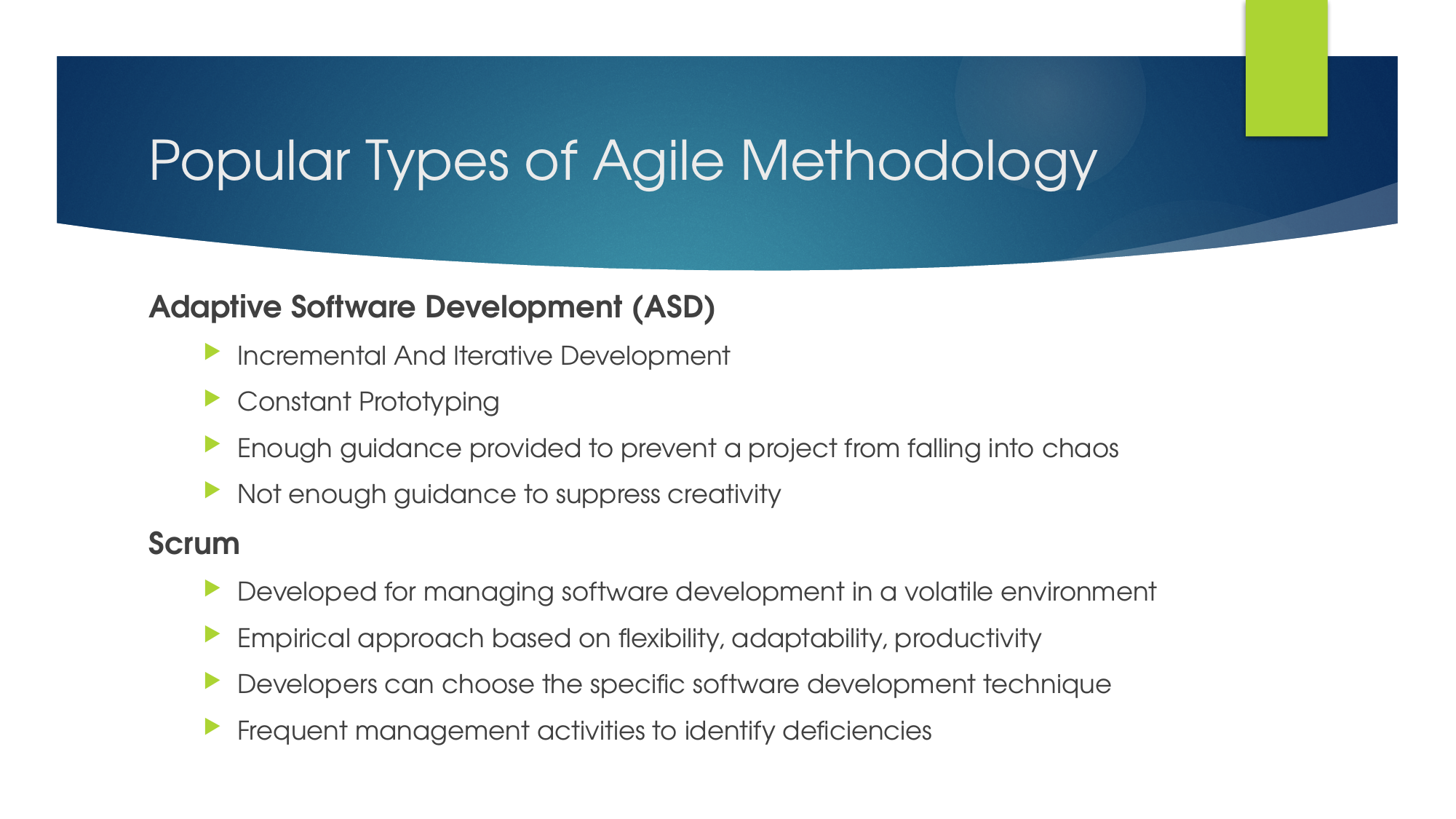

# Popular Types of Agile Methodology
Adaptive Software Development (ASD)
Incremental And Iterative Development
Constant Prototyping
Enough guidance provided to prevent a project from falling into chaos
Not enough guidance to suppress creativity
Scrum
Developed for managing software development in a volatile environment
Empirical approach based on flexibility, adaptability, productivity
Developers can choose the specific software development technique
Frequent management activities to identify deficiencies